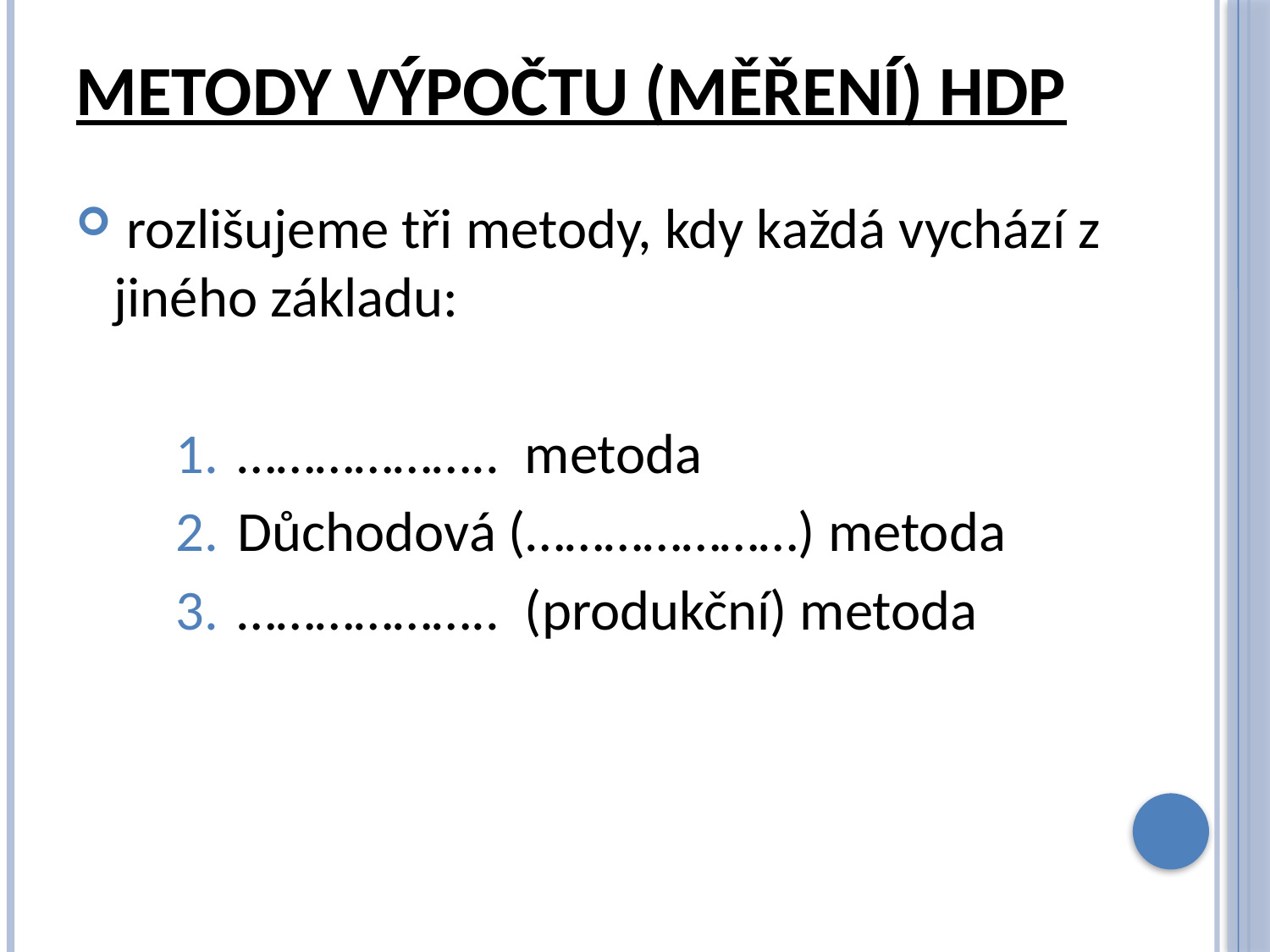

# Metody výpočtu (měření) hdp
 rozlišujeme tři metody, kdy každá vychází z jiného základu:

………………..  metoda
Důchodová (…………………) metoda
………………..  (produkční) metoda